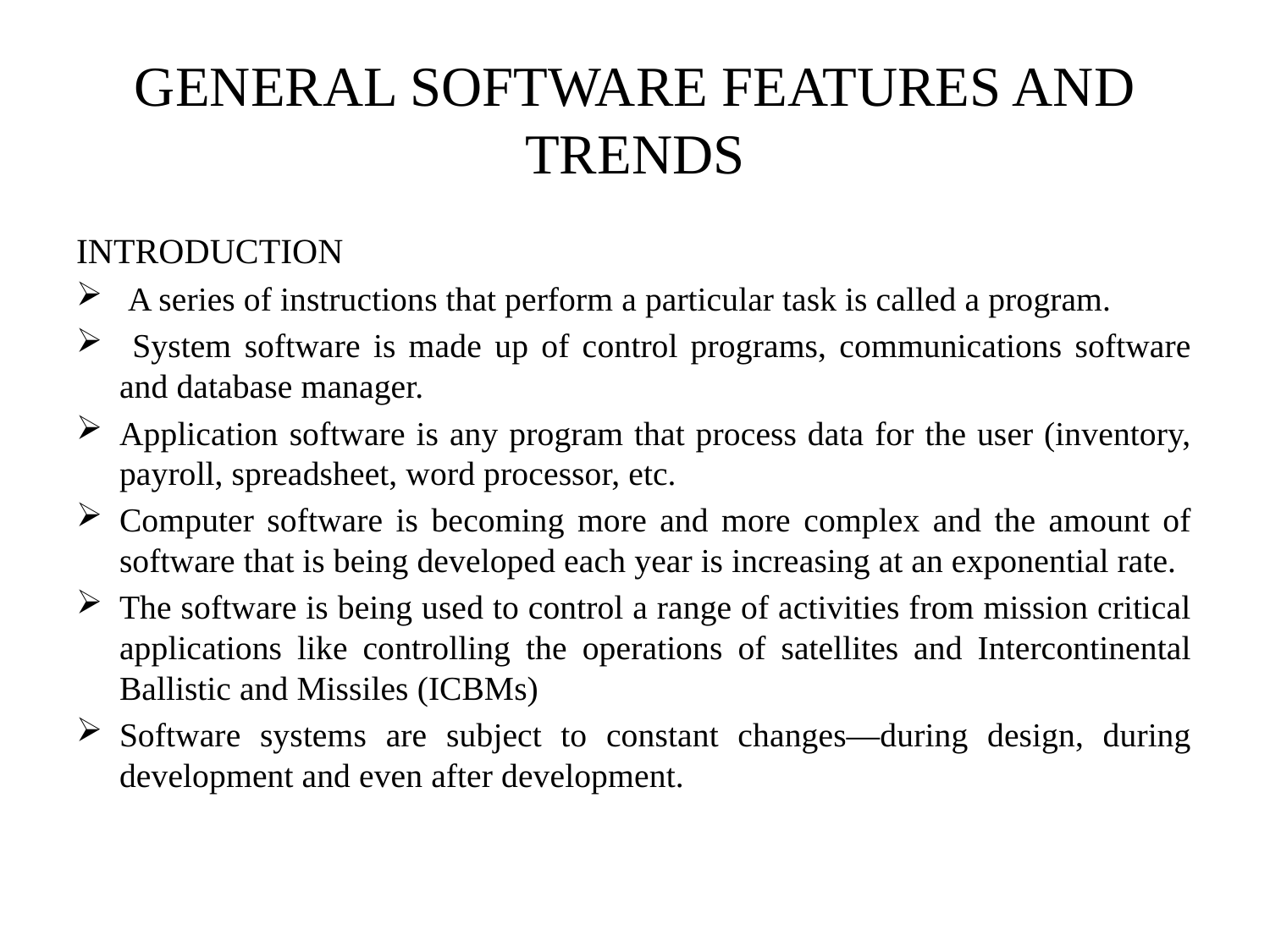

# GENERAL SOFTWARE FEATURES AND TRENDS
INTRODUCTION
 A series of instructions that perform a particular task is called a program.
 System software is made up of control programs, communications software and database manager.
Application software is any program that process data for the user (inventory, payroll, spreadsheet, word processor, etc.
Computer software is becoming more and more complex and the amount of software that is being developed each year is increasing at an exponential rate.
The software is being used to control a range of activities from mission critical applications like controlling the operations of satellites and Intercontinental Ballistic and Missiles (ICBMs)
Software systems are subject to constant changes—during design, during development and even after development.